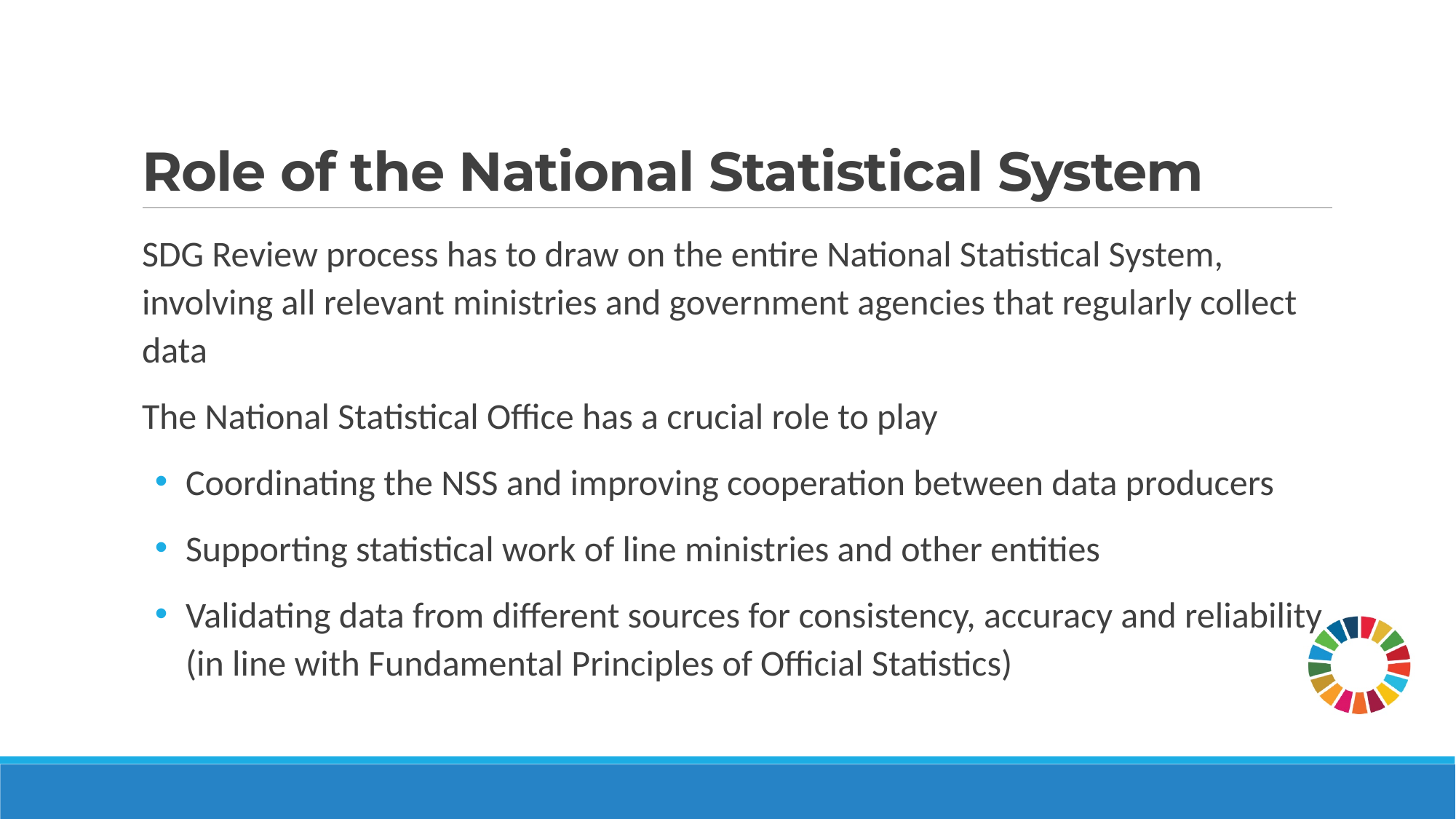

# Role of the National Statistical System
SDG Review process has to draw on the entire National Statistical System, involving all relevant ministries and government agencies that regularly collect data
The National Statistical Office has a crucial role to play
Coordinating the NSS and improving cooperation between data producers
Supporting statistical work of line ministries and other entities
Validating data from different sources for consistency, accuracy and reliability (in line with Fundamental Principles of Official Statistics)